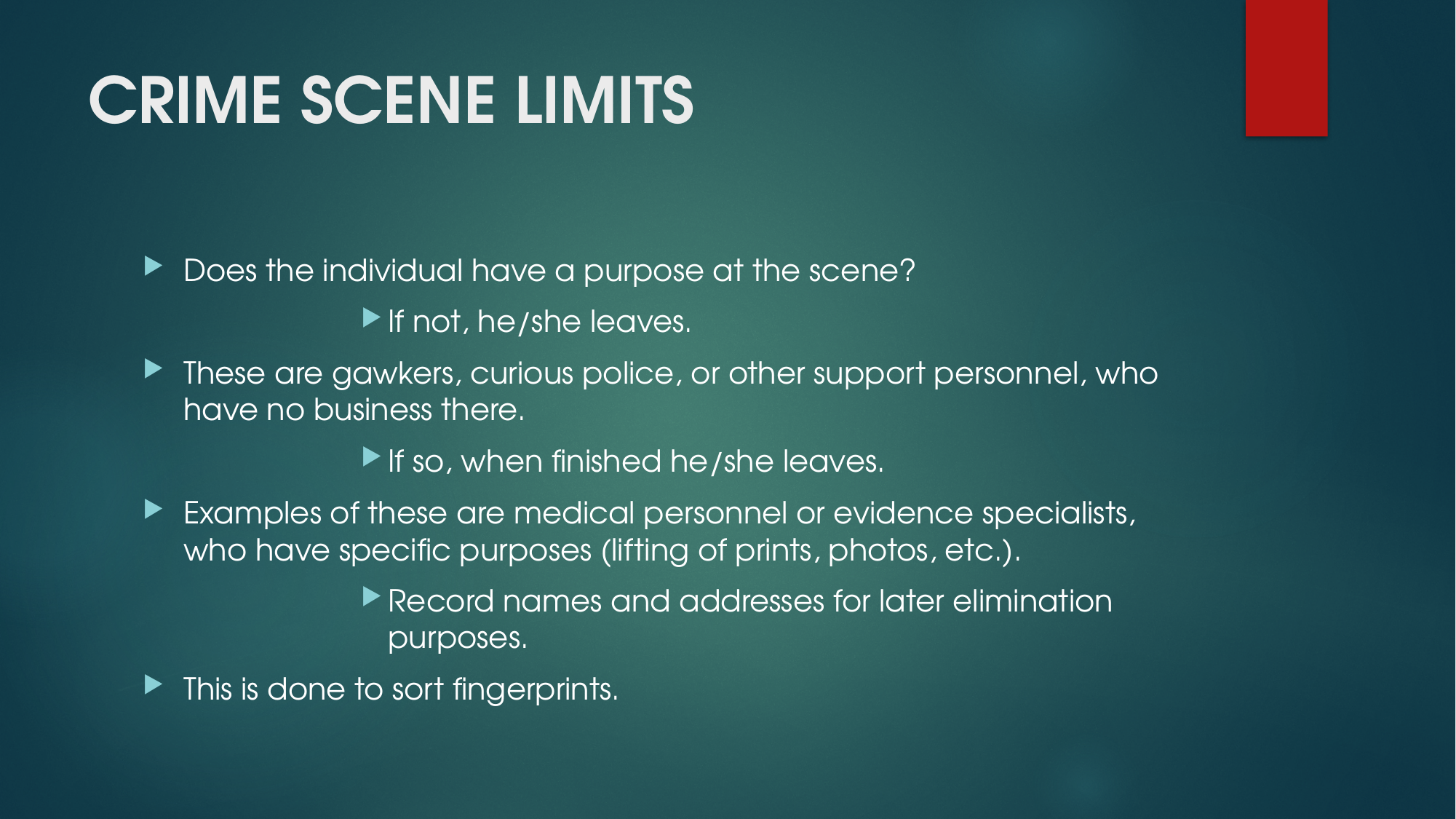

# CRIME SCENE LIMITS
Does the individual have a purpose at the scene?
If not, he/she leaves.
These are gawkers, curious police, or other support personnel, who have no business there.
If so, when finished he/she leaves.
Examples of these are medical personnel or evidence specialists, who have specific purposes (lifting of prints, photos, etc.).
Record names and addresses for later elimination purposes.
This is done to sort fingerprints.